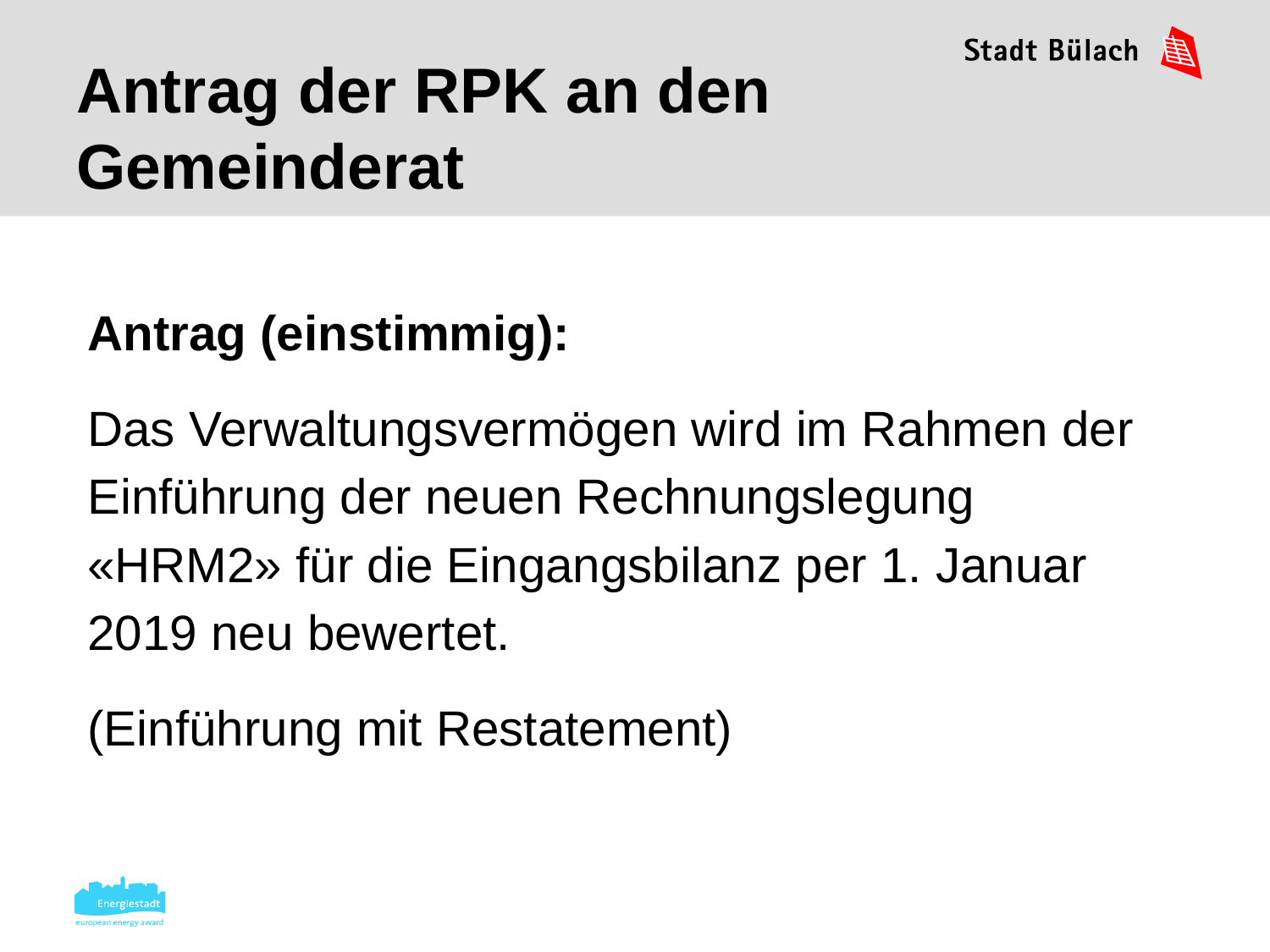

# Antrag der RPK an den Gemeinderat
Antrag (einstimmig):
Das Verwaltungsvermögen wird im Rahmen der Einführung der neuen Rechnungslegung «HRM2» für die Eingangsbilanz per 1. Januar 2019 neu bewertet.
(Einführung mit Restatement)